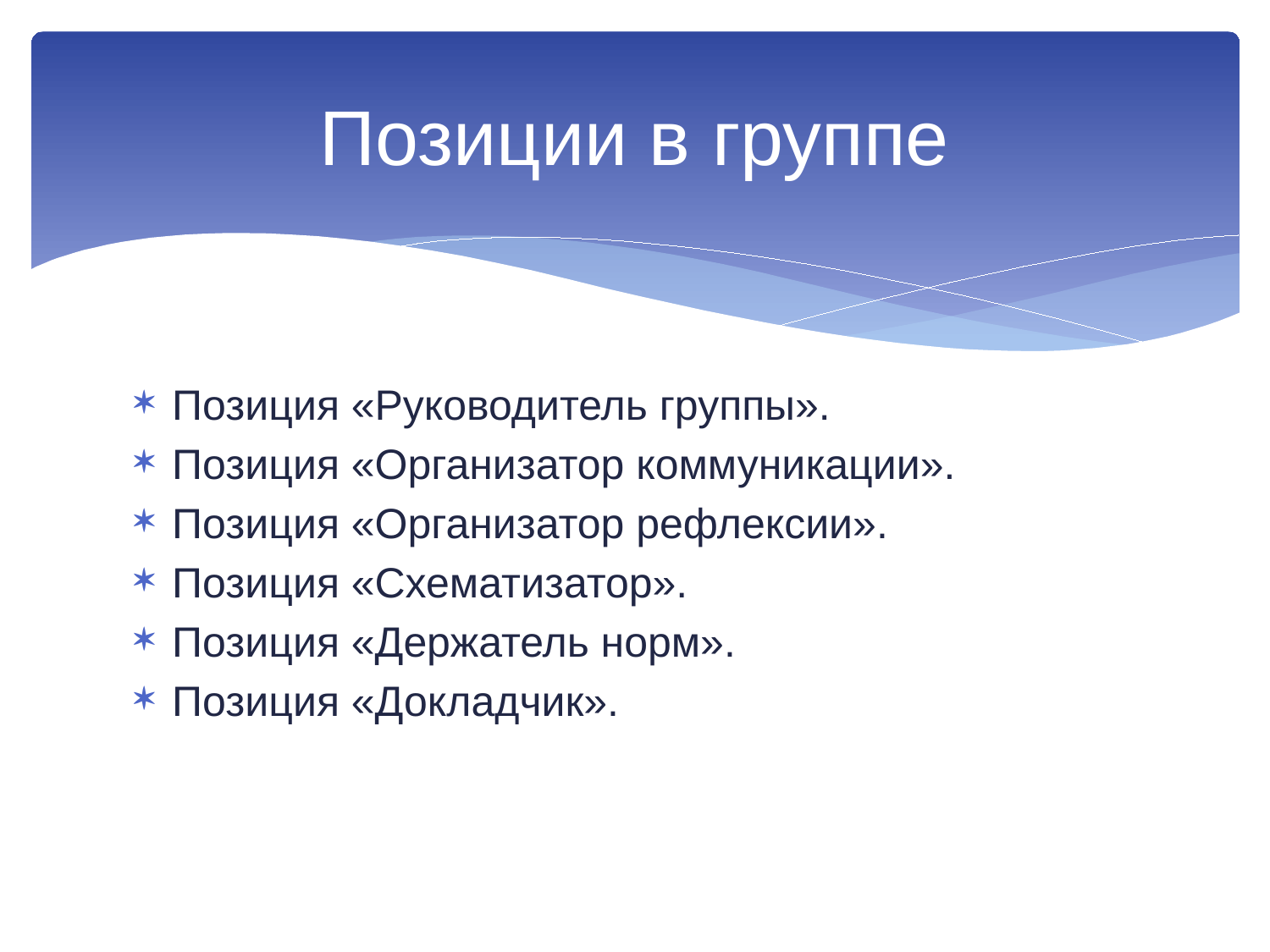

# Позиции в группе
Позиция «Руководитель группы».
Позиция «Организатор коммуникации».
Позиция «Организатор рефлексии».
Позиция «Схематизатор».
Позиция «Держатель норм».
Позиция «Докладчик».